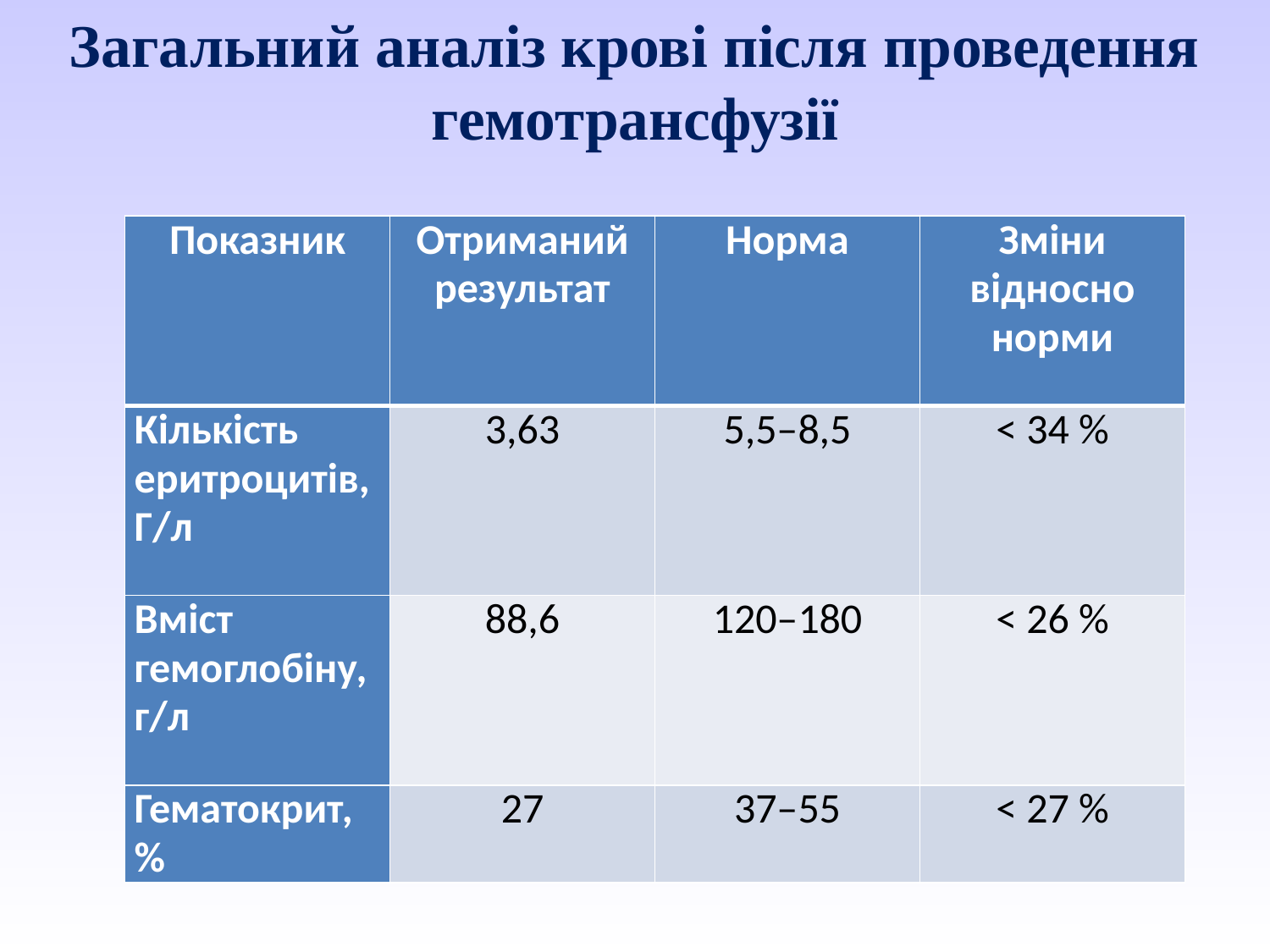

# Загальний аналіз крові після проведення гемотрансфузії
| Показник | Отриманий результат | Норма | Зміни відносно норми |
| --- | --- | --- | --- |
| Кількість еритроцитів, Г/л | 3,63 | 5,5–8,5 | ˂ 34 % |
| Вміст гемоглобіну, г/л | 88,6 | 120–180 | ˂ 26 % |
| Гематокрит, % | 27 | 37–55 | ˂ 27 % |